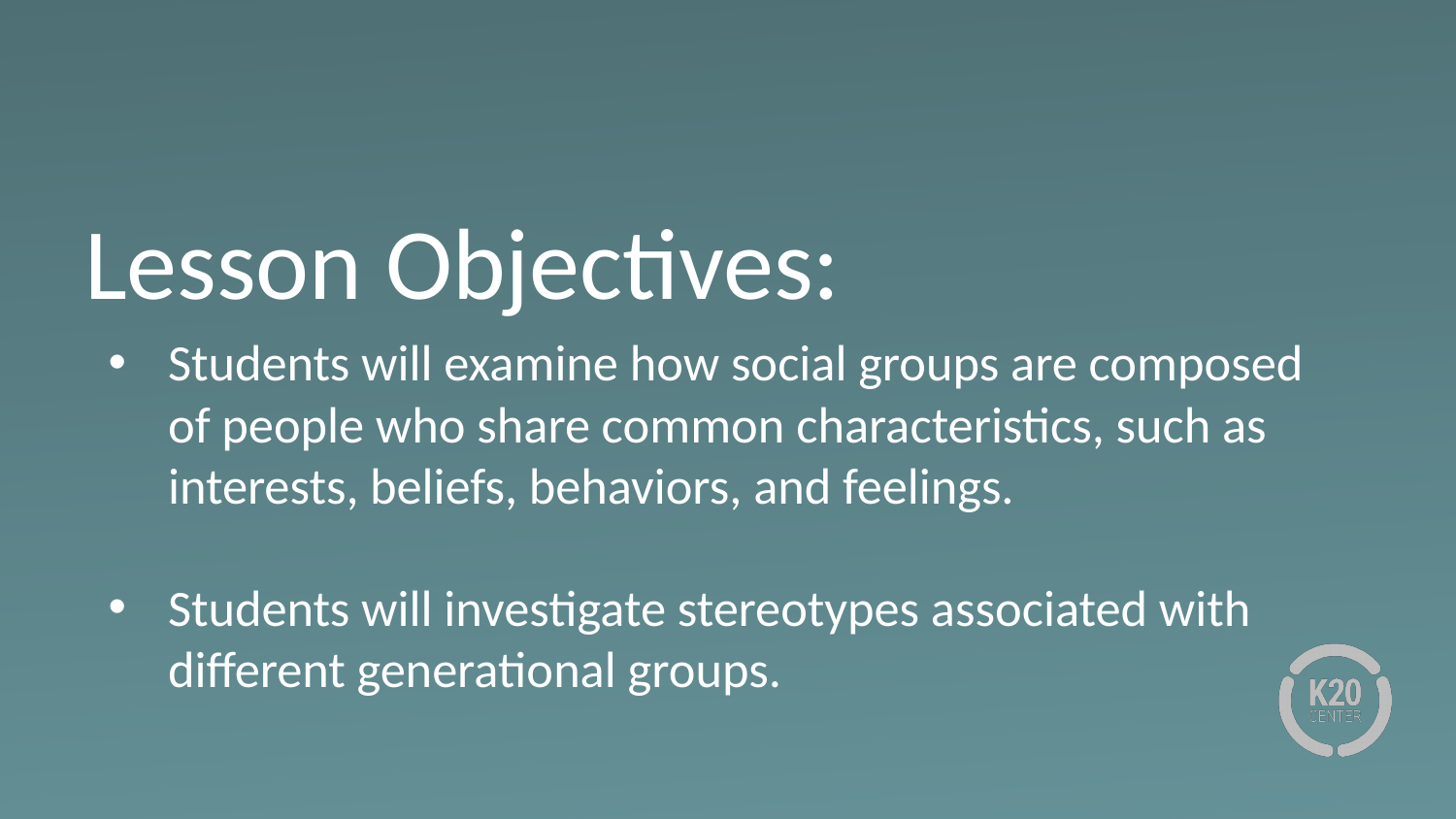

# Lesson Objectives:
Students will examine how social groups are composed of people who share common characteristics, such as interests, beliefs, behaviors, and feelings.
Students will investigate stereotypes associated with different generational groups.